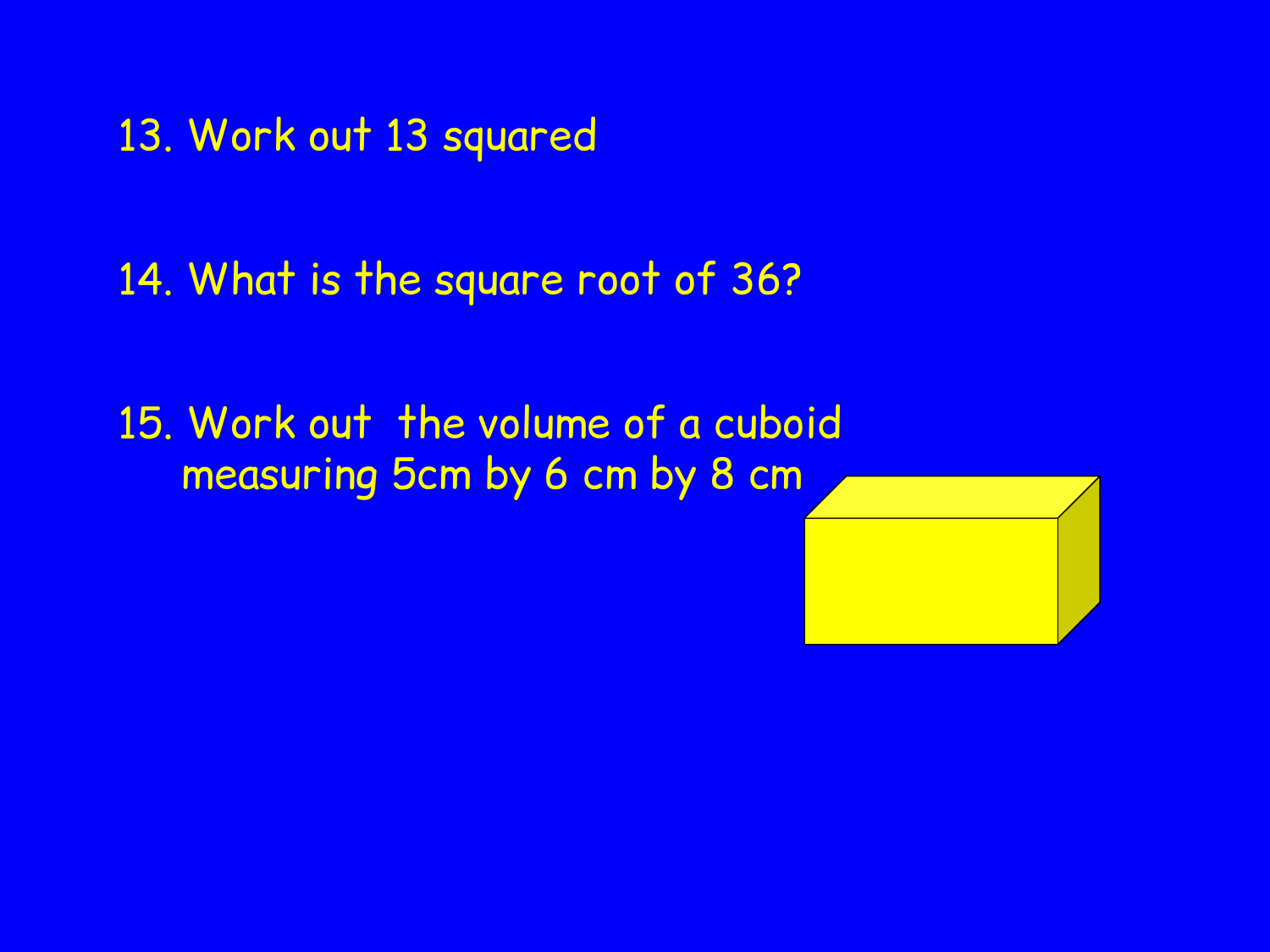

13. Work out 13 squared

14. What is the square root of 36?

15. Work out  the volume of a cuboid measuring 5cm by 6 cm by 8 cm